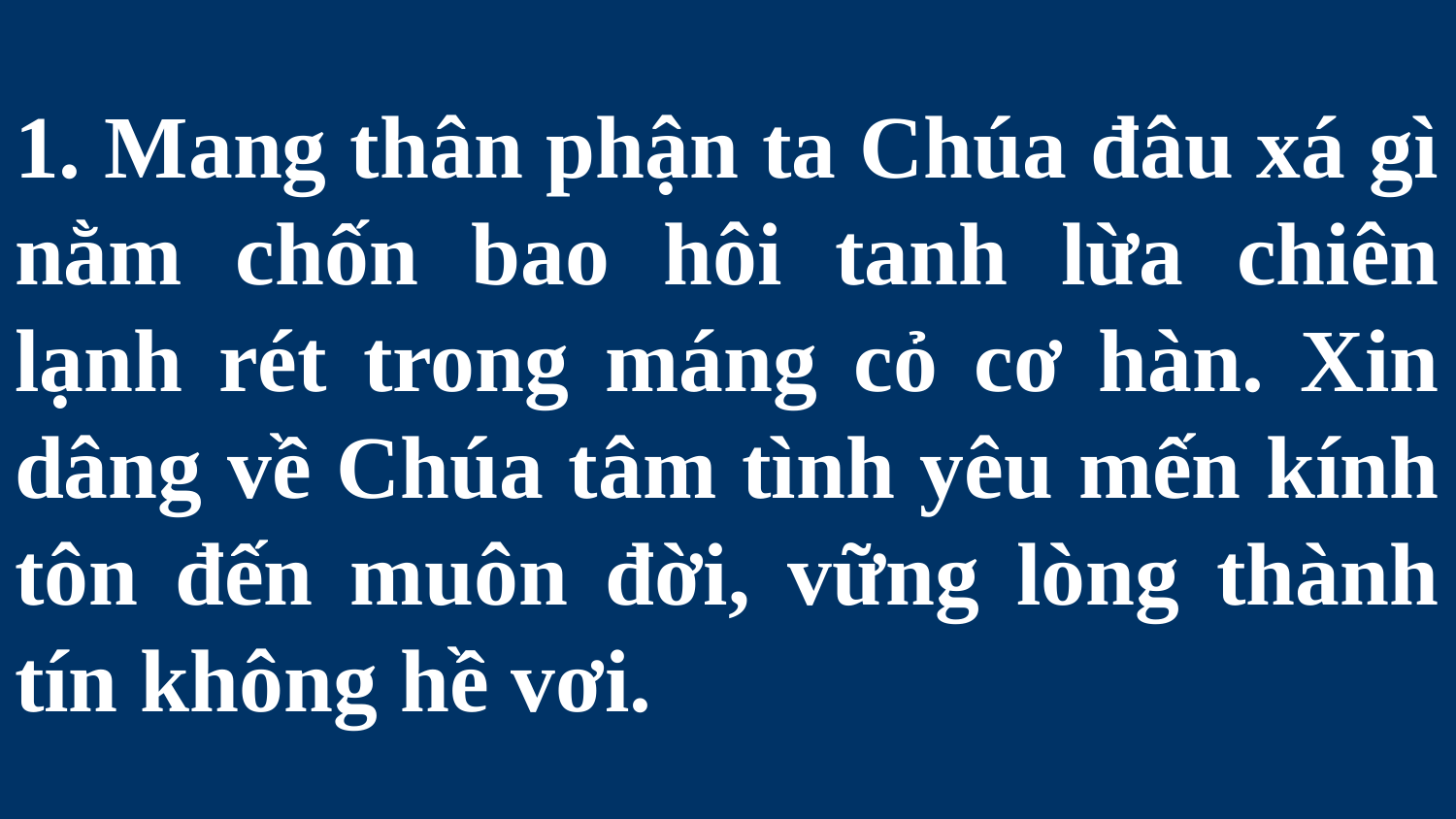

# 1. Mang thân phận ta Chúa đâu xá gì nằm chốn bao hôi tanh lừa chiên lạnh rét trong máng cỏ cơ hàn. Xin dâng về Chúa tâm tình yêu mến kính tôn đến muôn đời, vững lòng thành tín không hề vơi.